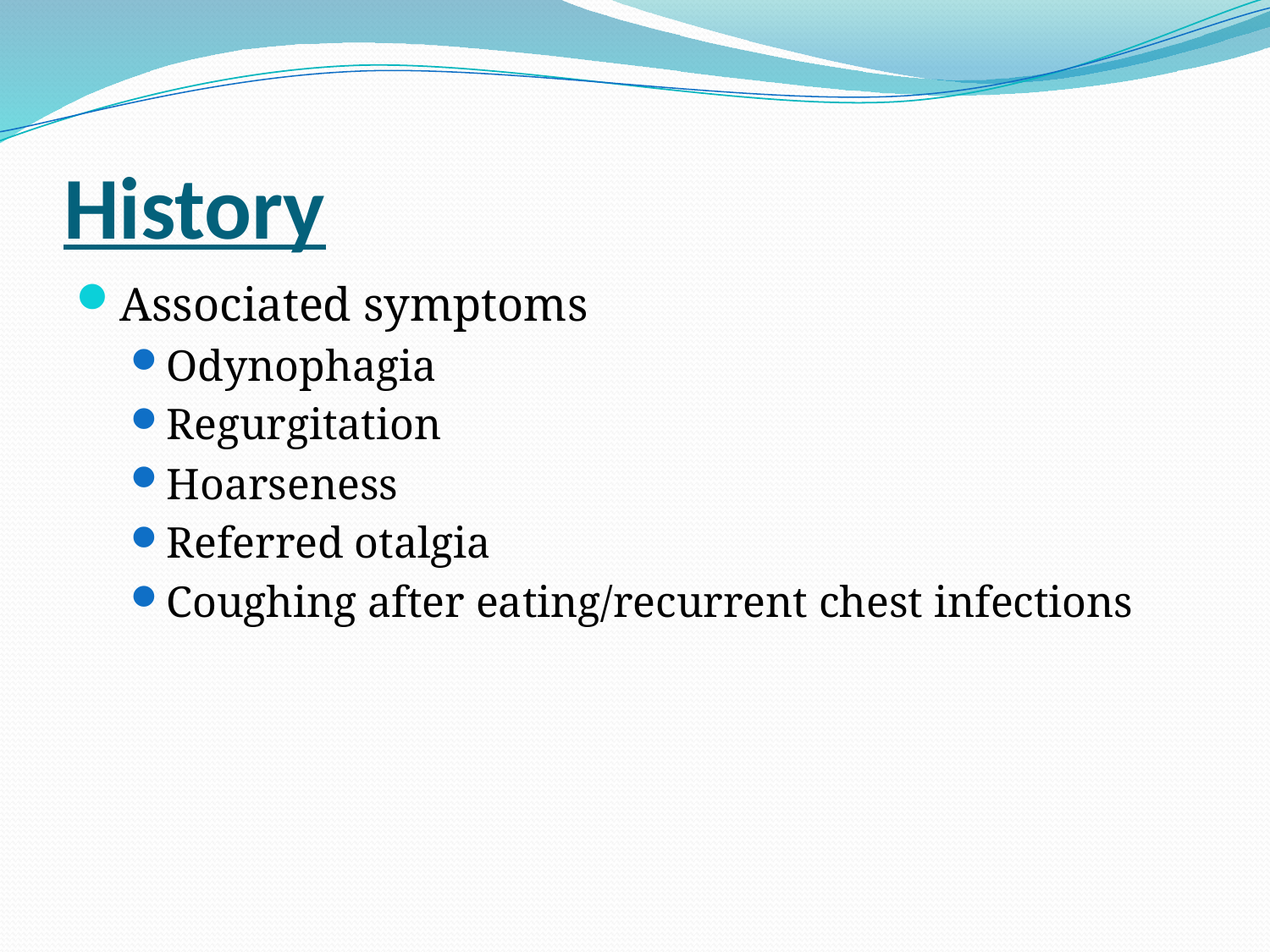

# History
Associated symptoms
Odynophagia
Regurgitation
Hoarseness
Referred otalgia
Coughing after eating/recurrent chest infections